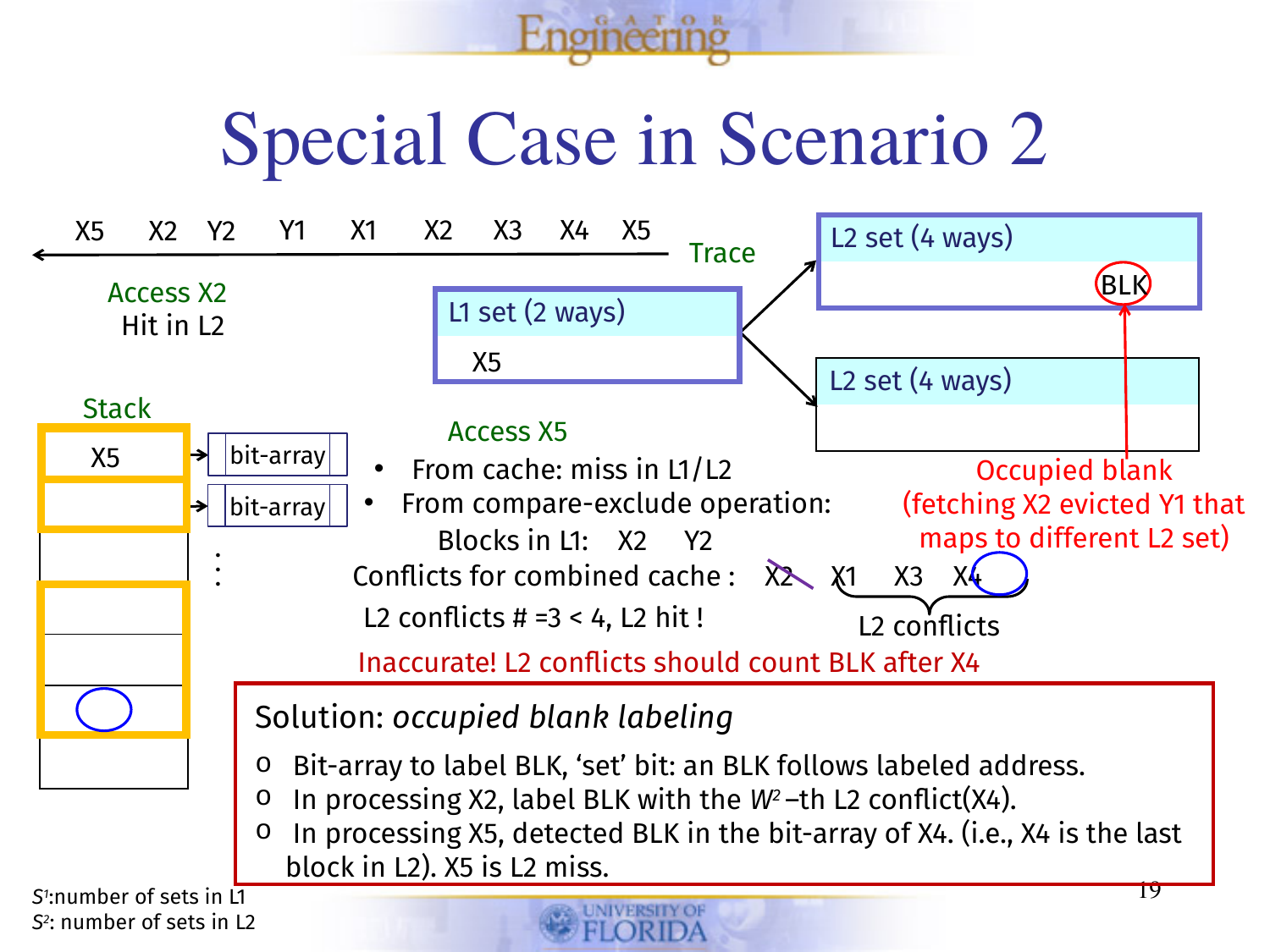

# Special Case in Scenario 2
X5
X5
Y1
Y1
X2
X2
X3
X3
X1
X1
X4
X4
X5
X5
X2
X2
Y2
Y2

| L2 set (4 ways) |
| --- |
|  |
Trace
BLK

Access X2

| L1 set (2 ways) |
| --- |
|  |
Hit in L2
X5
| L2 set (4 ways) |
| --- |
|  |
Stack
Access X5

|  |
| --- |
|  |
|  |
|  |
|  |
|  |
|  |

Y2
X3
X4
Y1
X5
X1
X2
bit-array
 From cache: miss in L1/L2
Occupied blank
(fetching X2 evicted Y1 that maps to different L2 set)
 From compare-exclude operation:
bit-array

Blocks in L1:    X2     Y2
. . .
Conflicts for combined cache :    X2     X1     X3    X4

L2 conflicts # =3 < 4, L2 hit !
L2 conflicts
Inaccurate! L2 conflicts should count BLK after X4

Solution: occupied blank labeling

 Bit-array to label BLK, ‘set’ bit: an BLK follows labeled address.
 In processing X2, label BLK with the W2 –th L2 conflict(X4).
 In processing X5, detected BLK in the bit-array of X4. (i.e., X4 is the last block in L2). X5 is L2 miss.
19
S1:number of sets in L1
S2: number of sets in L2